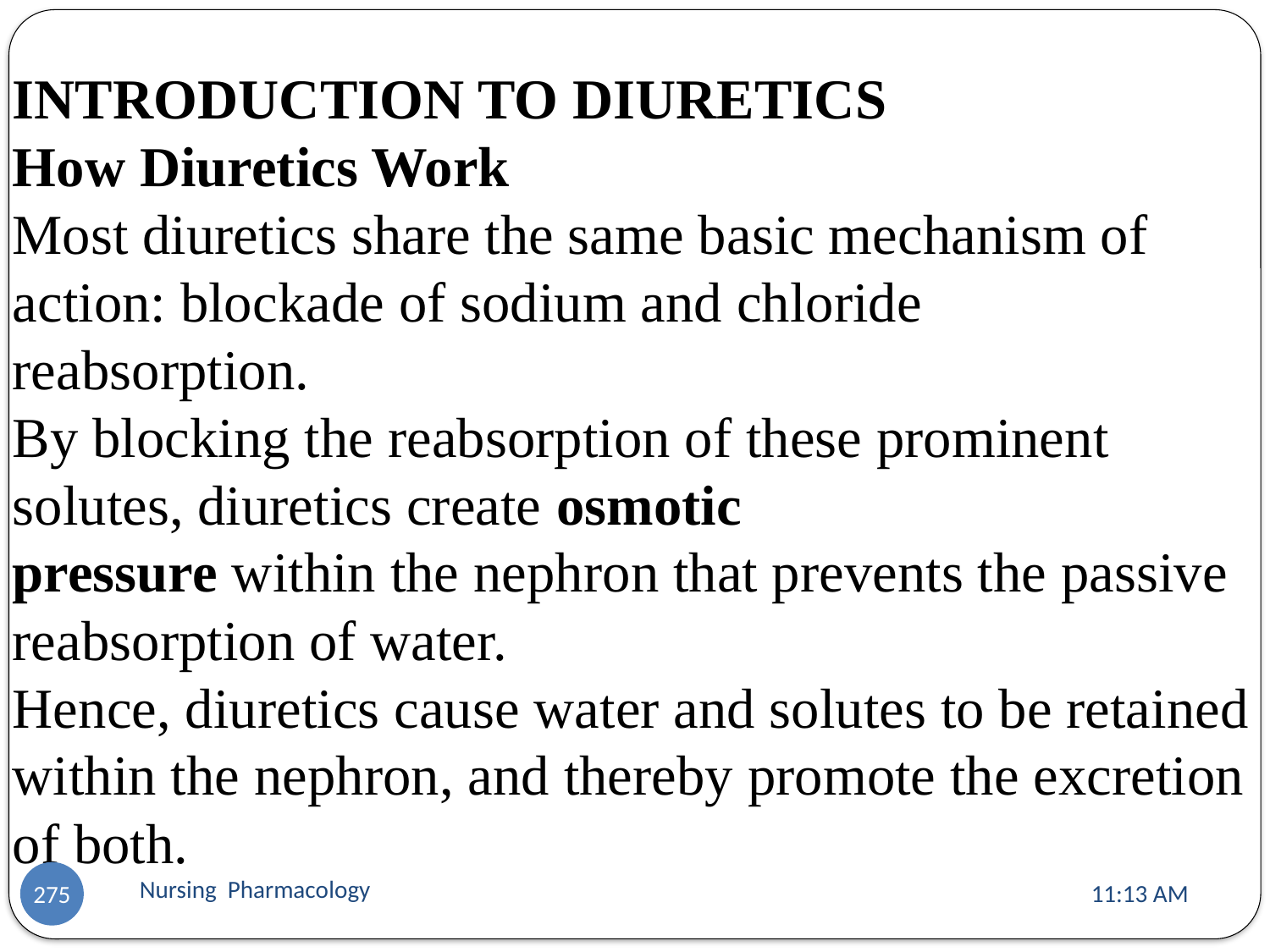

INTRODUCTION TO DIURETICS
How Diuretics Work
Most diuretics share the same basic mechanism of action: blockade of sodium and chloride
reabsorption.
By blocking the reabsorption of these prominent solutes, diuretics create osmotic
pressure within the nephron that prevents the passive reabsorption of water.
Hence, diuretics cause water and solutes to be retained within the nephron, and thereby promote the excretion of both.
Nursing  Pharmacology
11:13 AM
275